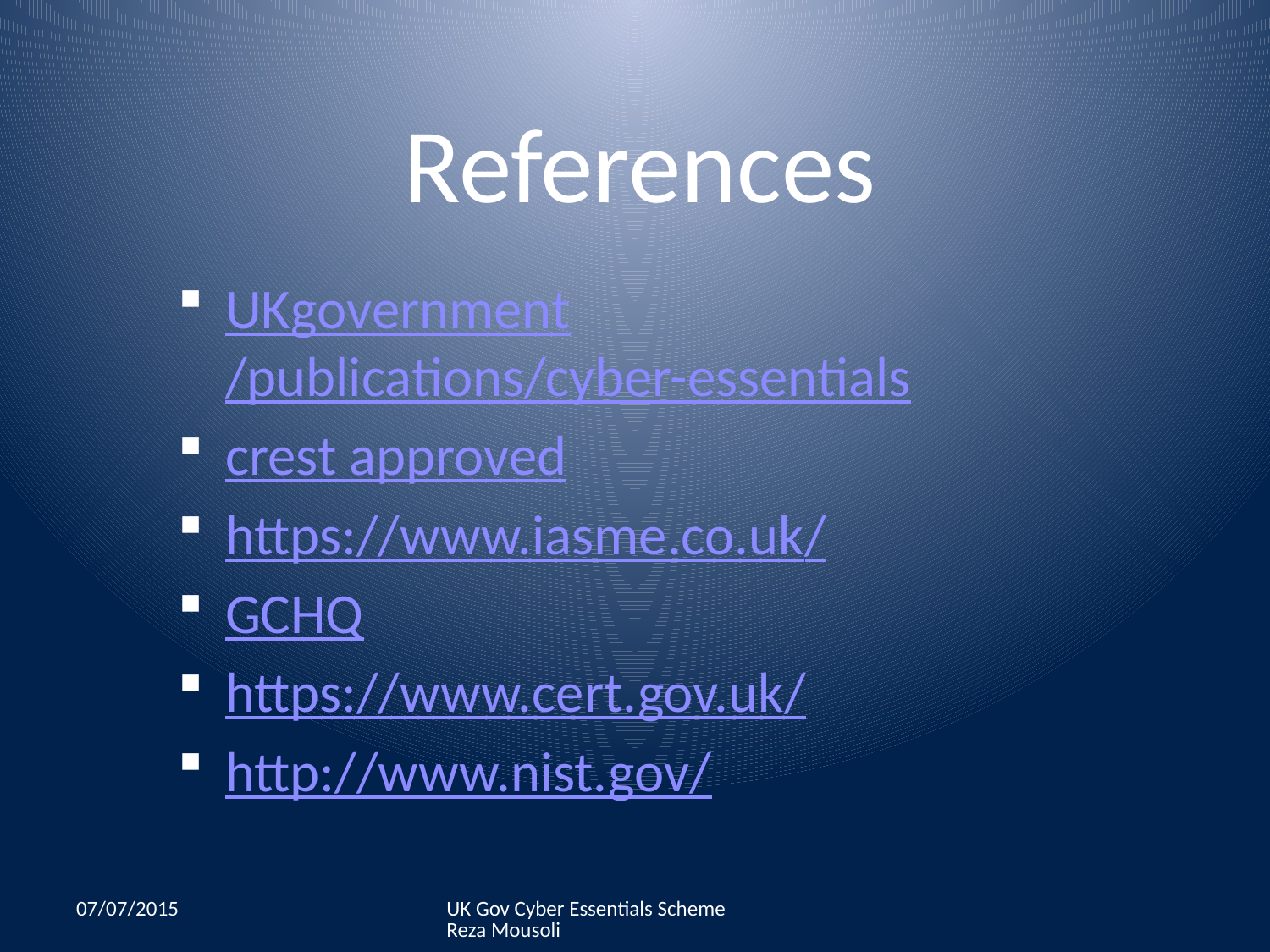

# References
UKgovernment/publications/cyber-essentials
crest approved
https://www.iasme.co.uk/
GCHQ
https://www.cert.gov.uk/
http://www.nist.gov/

07/07/2015
UK Gov Cyber Essentials Scheme                   Reza Mousoli